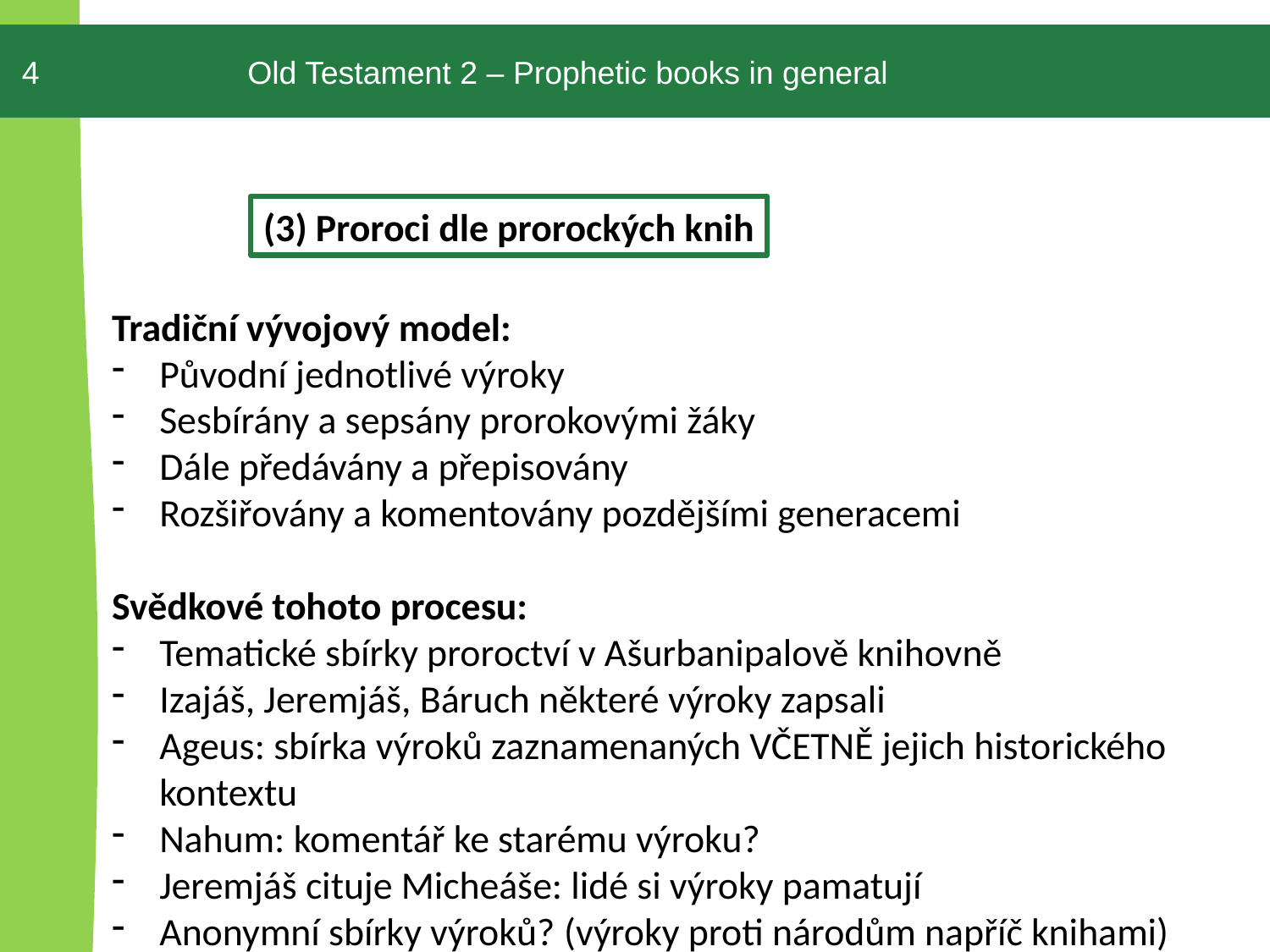

4
Old Testament 2 – Prophetic books in general
(3) Proroci dle prorockých knih
Tradiční vývojový model:
Původní jednotlivé výroky
Sesbírány a sepsány prorokovými žáky
Dále předávány a přepisovány
Rozšiřovány a komentovány pozdějšími generacemi

Svědkové tohoto procesu:
Tematické sbírky proroctví v Ašurbanipalově knihovně
Izajáš, Jeremjáš, Báruch některé výroky zapsali
Ageus: sbírka výroků zaznamenaných VČETNĚ jejich historického kontextu
Nahum: komentář ke starému výroku?
Jeremjáš cituje Micheáše: lidé si výroky pamatují
Anonymní sbírky výroků? (výroky proti národům napříč knihami)